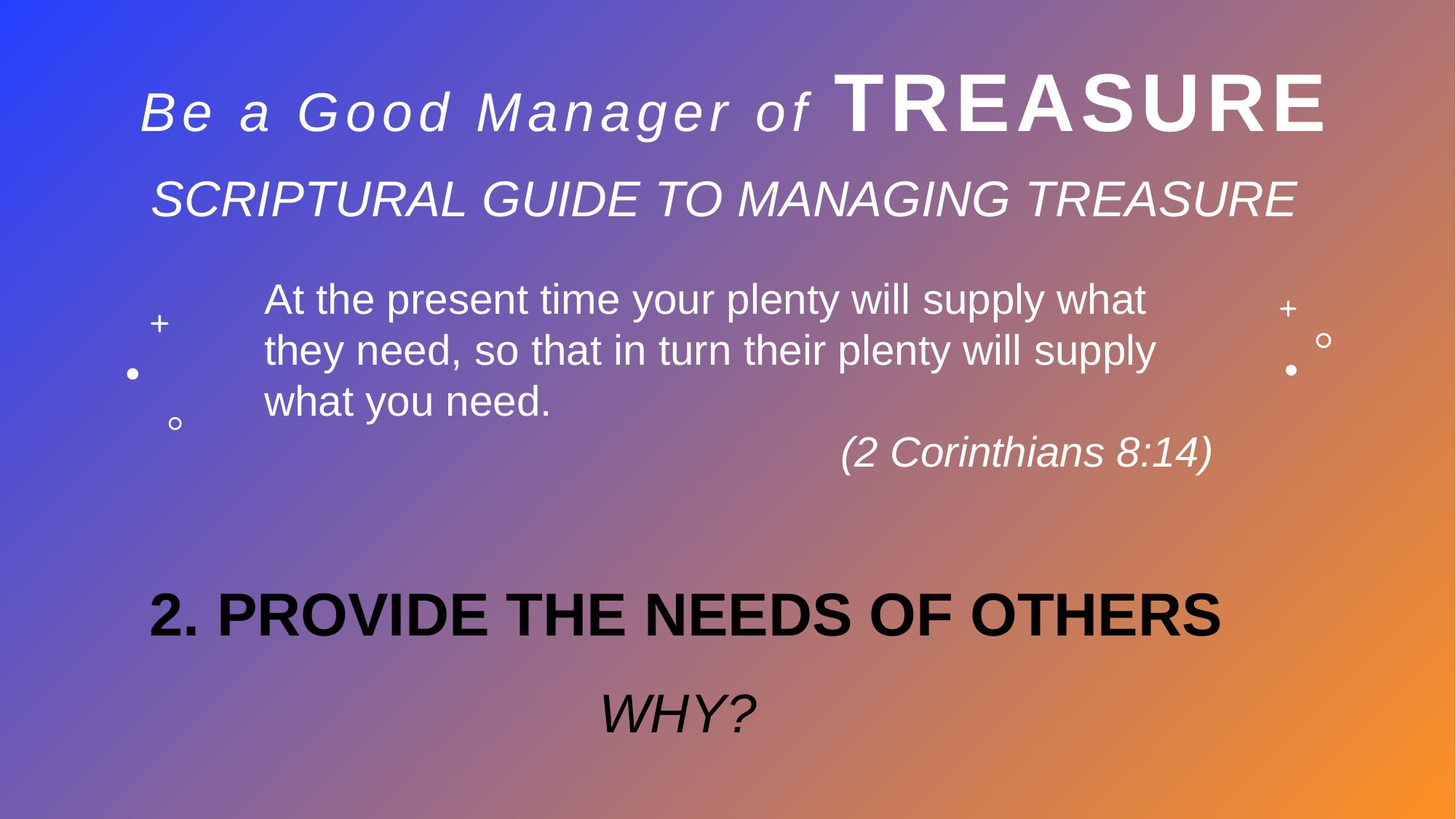

# Be a Good Manager of TREASURE
SCRIPTURAL GUIDE TO MANAGING TREASURE
At the present time your plenty will supply what they need, so that in turn their plenty will supply what you need.
(2 Corinthians 8:14)
2. PROVIDE THE NEEDS OF OTHERS
WHY?